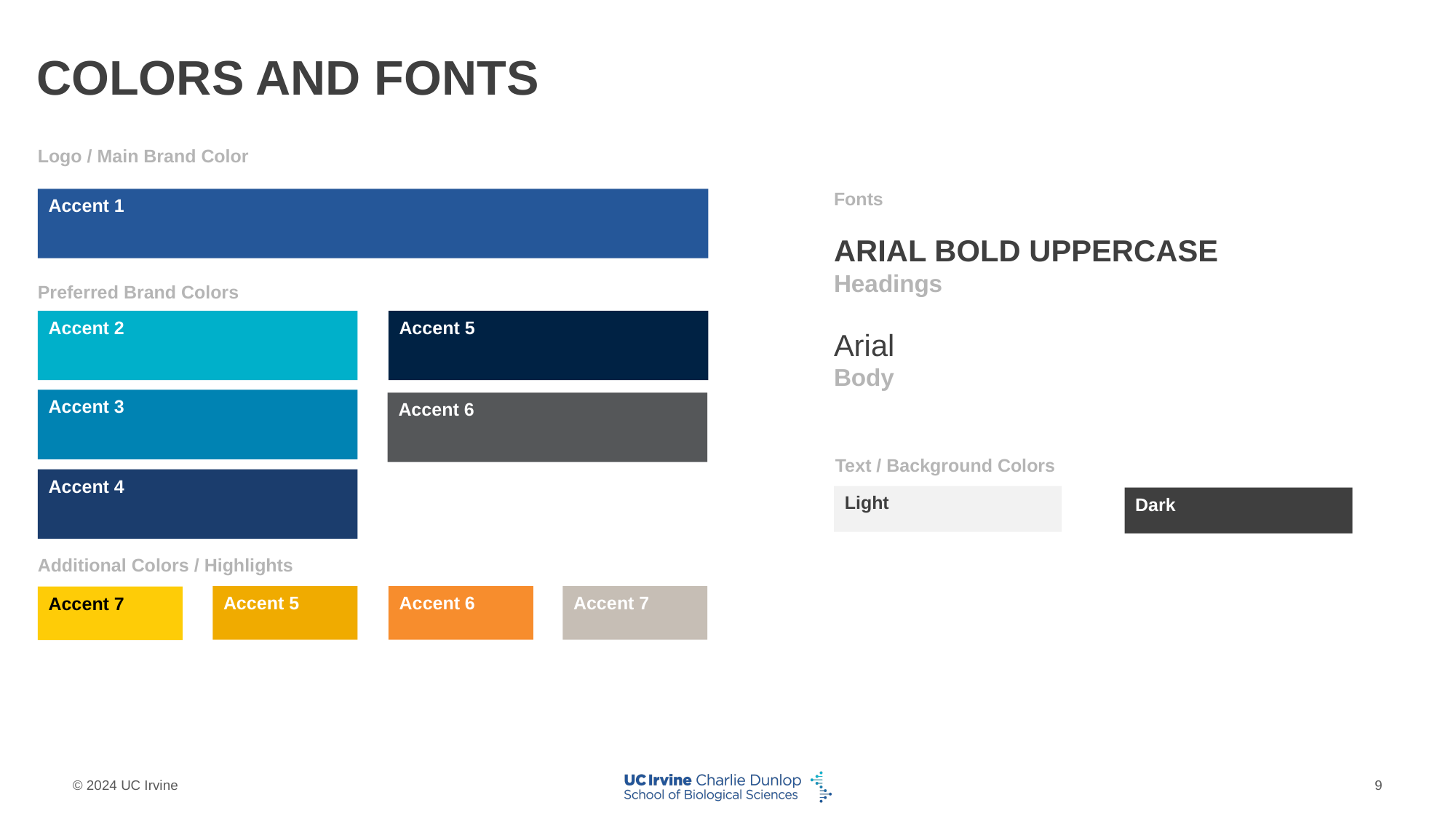

# Colors and Fonts
Logo / Main Brand Color
Fonts
ARIAL BOLD UPPERCASE
Headings

Arial
Body
Accent 1
Preferred Brand Colors
Accent 2
Accent 5
Accent 3
Accent 6
Text / Background Colors
Light
Dark
Accent 4
Additional Colors / Highlights
Accent 7
Accent 5
Accent 6
Accent 7